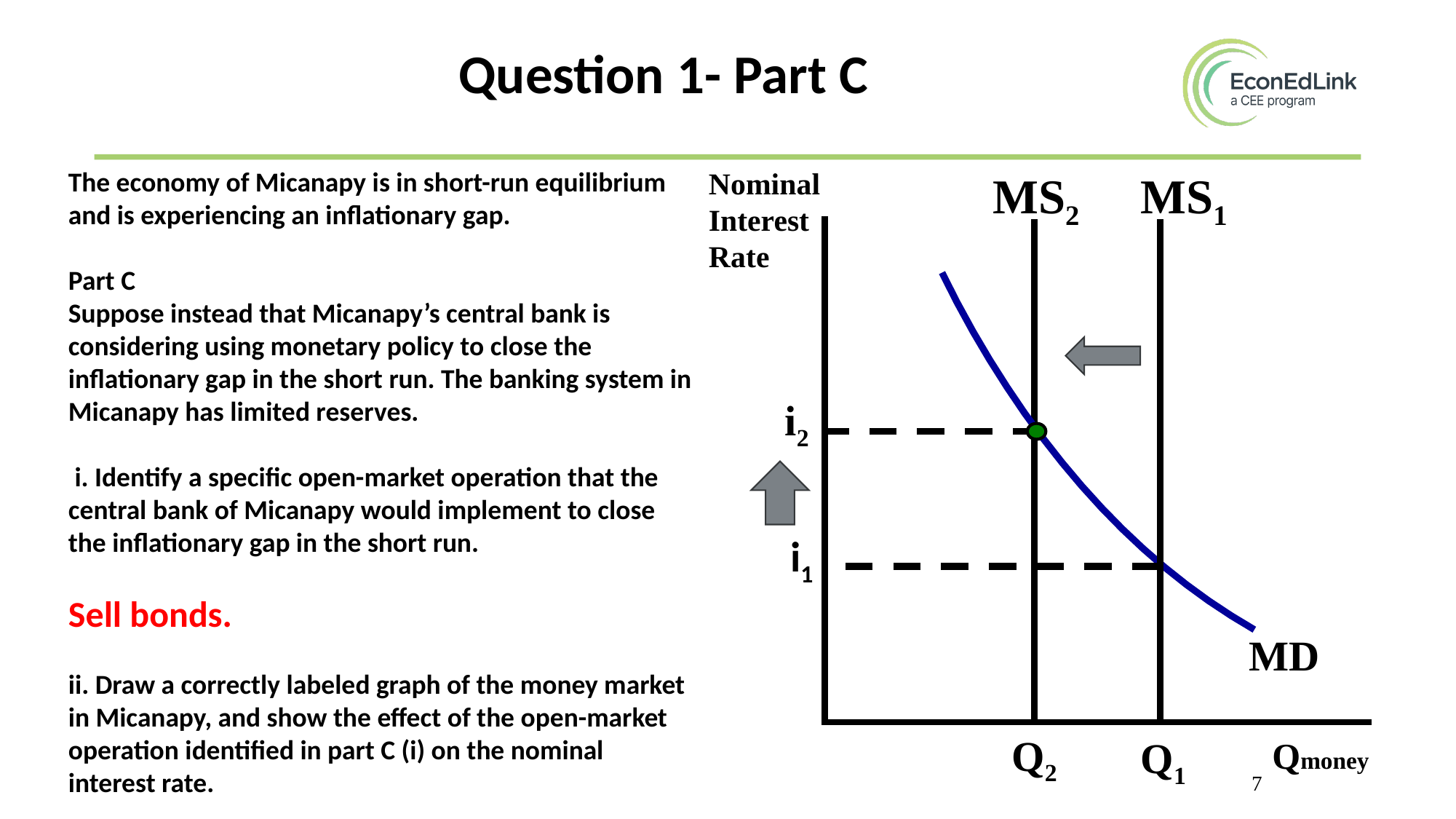

Question 1- Part C
The economy of Micanapy is in short-run equilibrium and is experiencing an inflationary gap.

Part C
Suppose instead that Micanapy’s central bank is considering using monetary policy to close the inflationary gap in the short run. The banking system in Micanapy has limited reserves.

 i. Identify a specific open-market operation that the central bank of Micanapy would implement to close the inflationary gap in the short run.

Sell bonds.

ii. Draw a correctly labeled graph of the money market in Micanapy, and show the effect of the open-market operation identified in part C (i) on the nominal interest rate.

   MS2     MS1
Nominal Interest Rate

i2

i1
MD
Q2
Q1
Qmoney
7